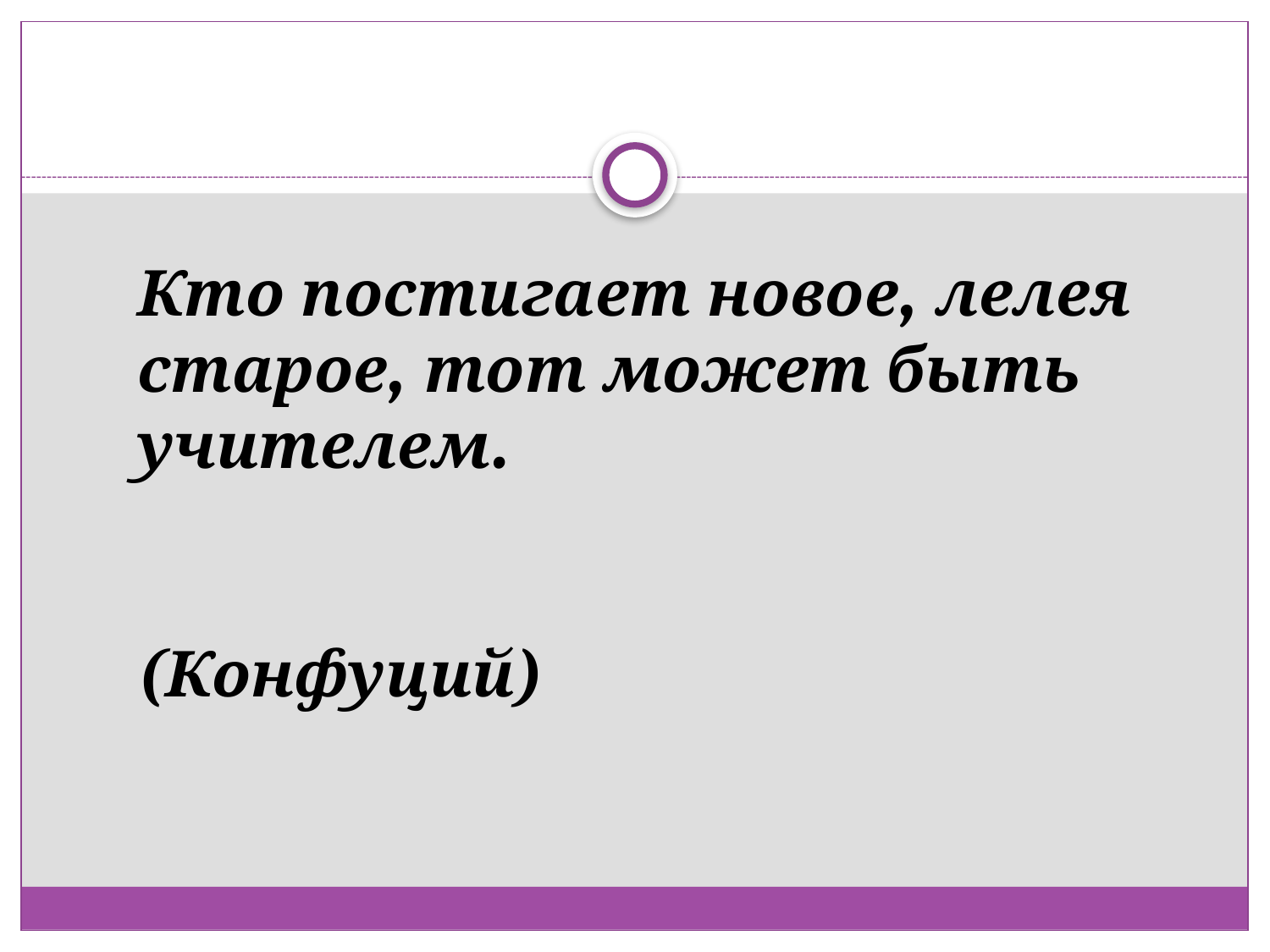

Кто постигает новое, лелея старое, тот может быть учителем.

(Конфуций)